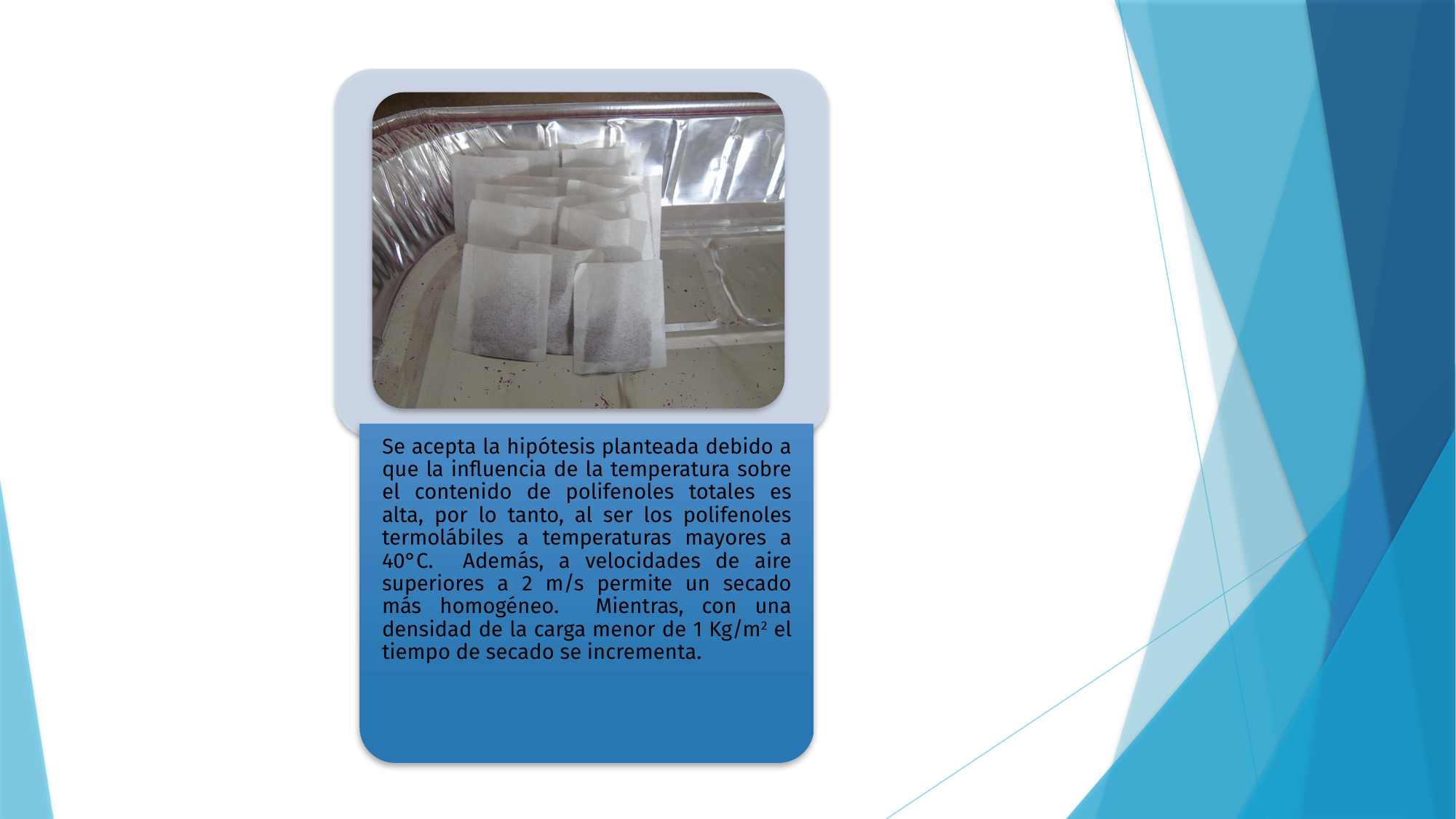

Se acepta la hipótesis planteada debido a que la influencia de la temperatura sobre el contenido de polifenoles totales es alta, por lo tanto, al ser los polifenoles termolábiles a temperaturas mayores a 40°C.  Además, a velocidades de aire superiores a 2 m/s permite un secado más homogéneo.  Mientras, con una densidad de la carga menor de 1 Kg/m2 el tiempo de secado se incrementa.